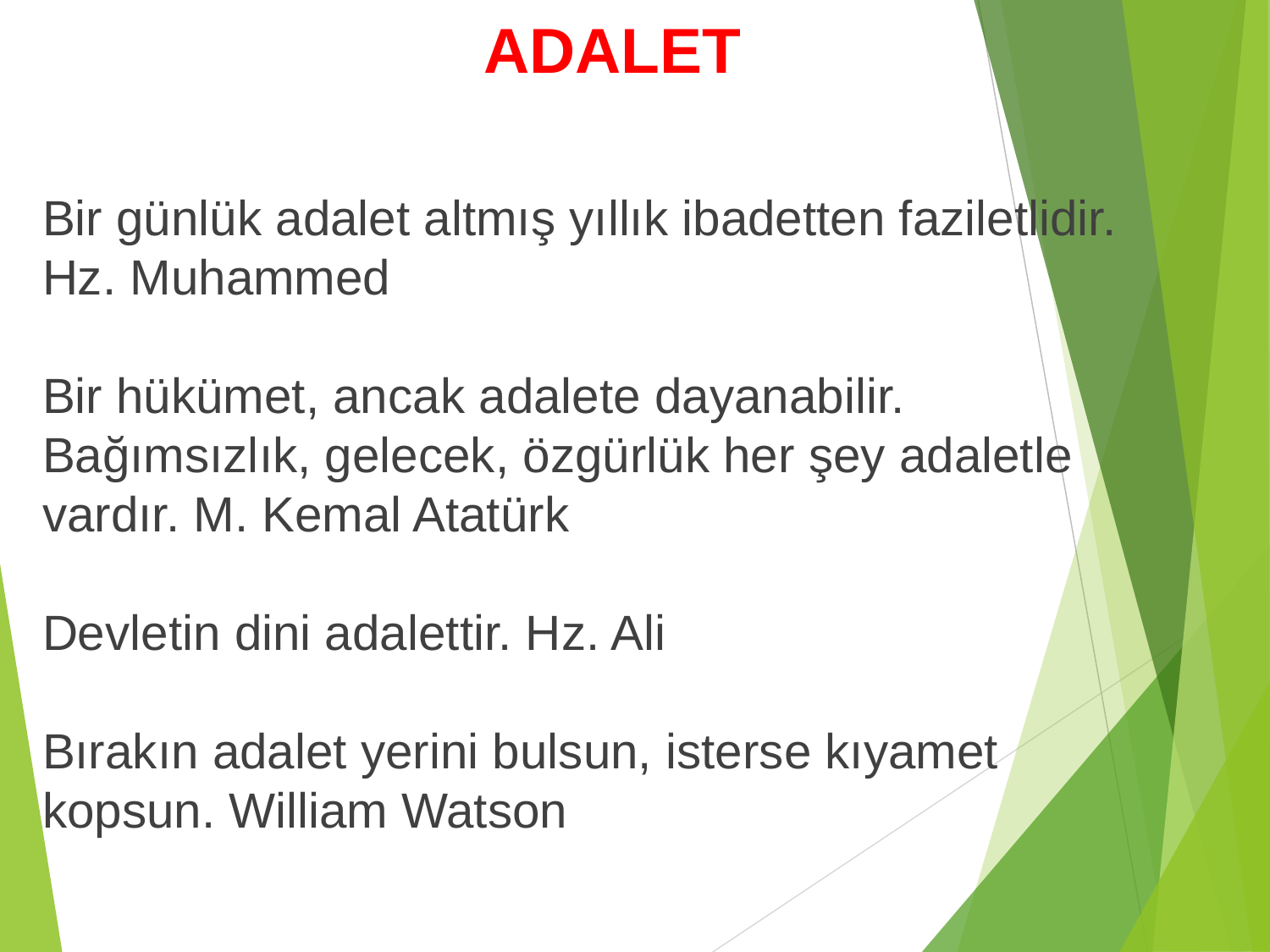

# ADALET

Bir günlük adalet altmış yıllık ibadetten faziletlidir. Hz. Muhammed

Bir hükümet, ancak adalete dayanabilir. Bağımsızlık, gelecek, özgürlük her şey adaletle vardır. M. Kemal Atatürk

Devletin dini adalettir. Hz. Ali

Bırakın adalet yerini bulsun, isterse kıyamet kopsun. William Watson